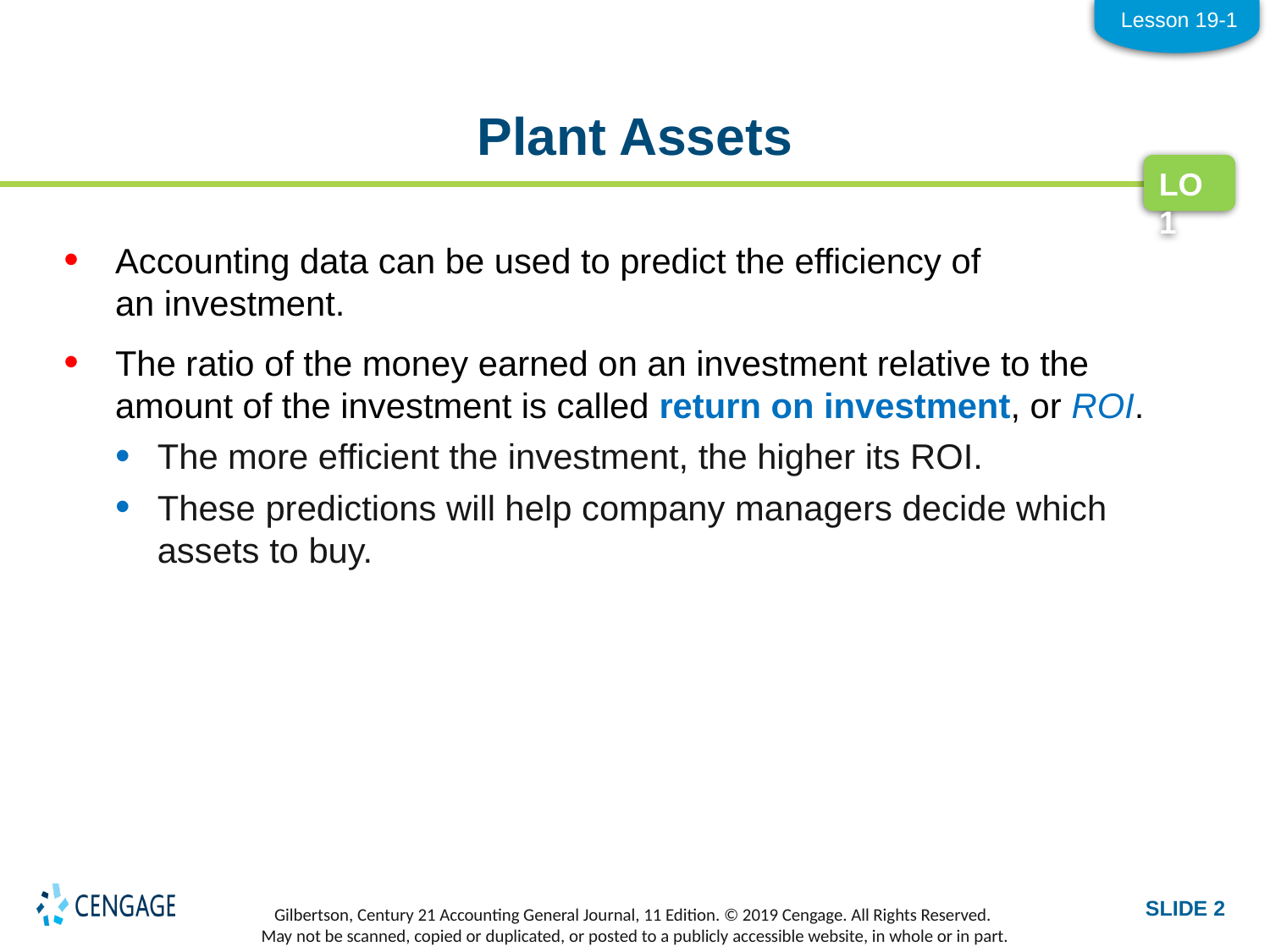

Lesson 19-1
# Plant Assets
LO1
Accounting data can be used to predict the efficiency of
an investment.
The ratio of the money earned on an investment relative to the amount of the investment is called return on investment, or ROI.
The more efficient the investment, the higher its ROI.
These predictions will help company managers decide which assets to buy.
SLIDE 2